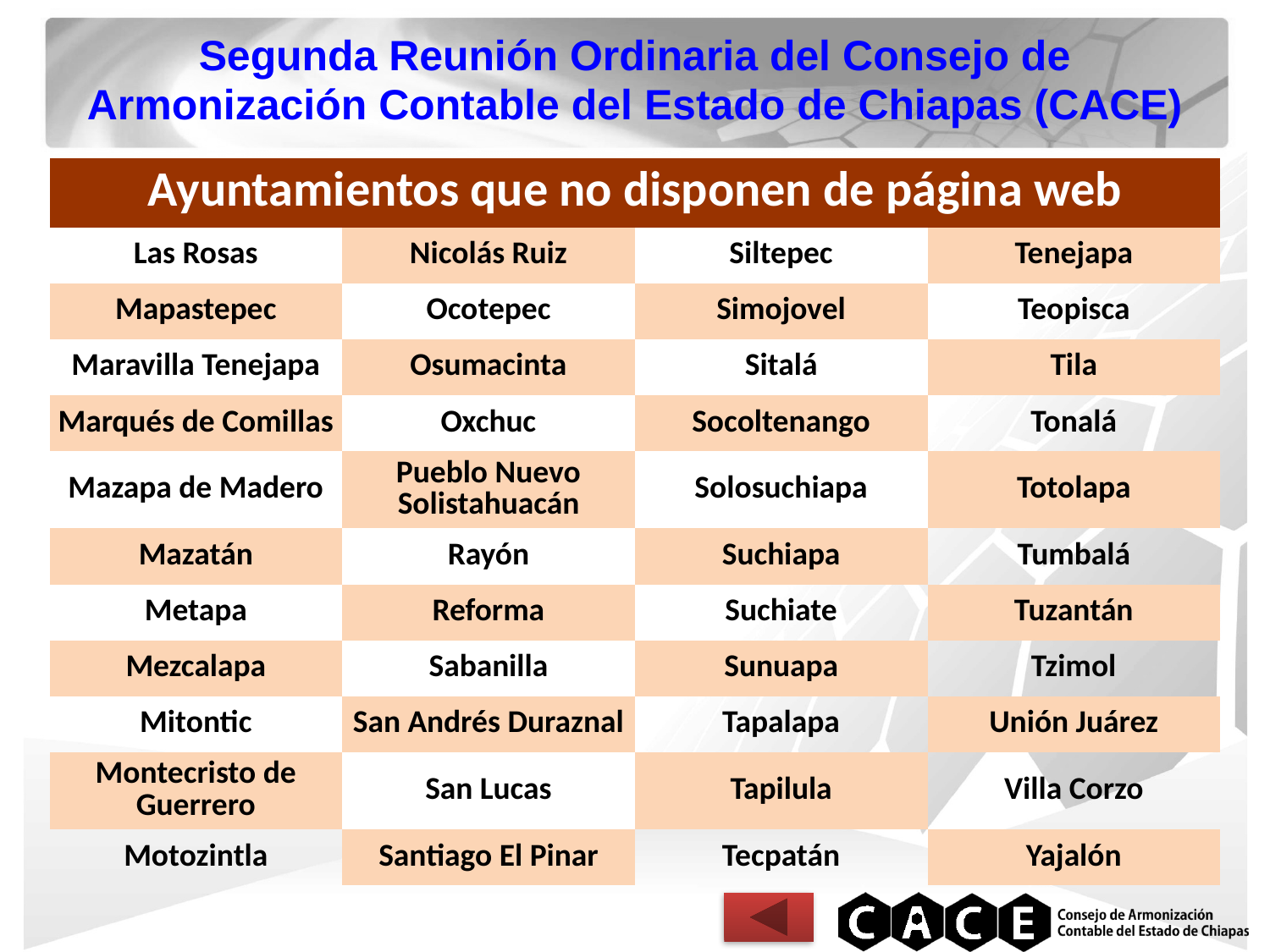

Segunda Reunión Ordinaria del Consejo de Armonización Contable del Estado de Chiapas (CACE)
| Ayuntamientos que no disponen de página web |  |  |  |
| --- | --- | --- | --- |
| Las Rosas | Nicolás Ruiz | Siltepec | Tenejapa |
| Mapastepec | Ocotepec | Simojovel | Teopisca |
| Maravilla Tenejapa | Osumacinta | Sitalá | Tila |
| Marqués de Comillas | Oxchuc | Socoltenango | Tonalá |
| Mazapa de Madero | Pueblo Nuevo Solistahuacán | Solosuchiapa | Totolapa |
| Mazatán | Rayón | Suchiapa | Tumbalá |
| Metapa | Reforma | Suchiate | Tuzantán |
| Mezcalapa | Sabanilla | Sunuapa | Tzimol |
| Mitontic | San Andrés Duraznal | Tapalapa | Unión Juárez |
| Montecristo de Guerrero | San Lucas | Tapilula | Villa Corzo |
| Motozintla | Santiago El Pinar | Tecpatán | Yajalón |